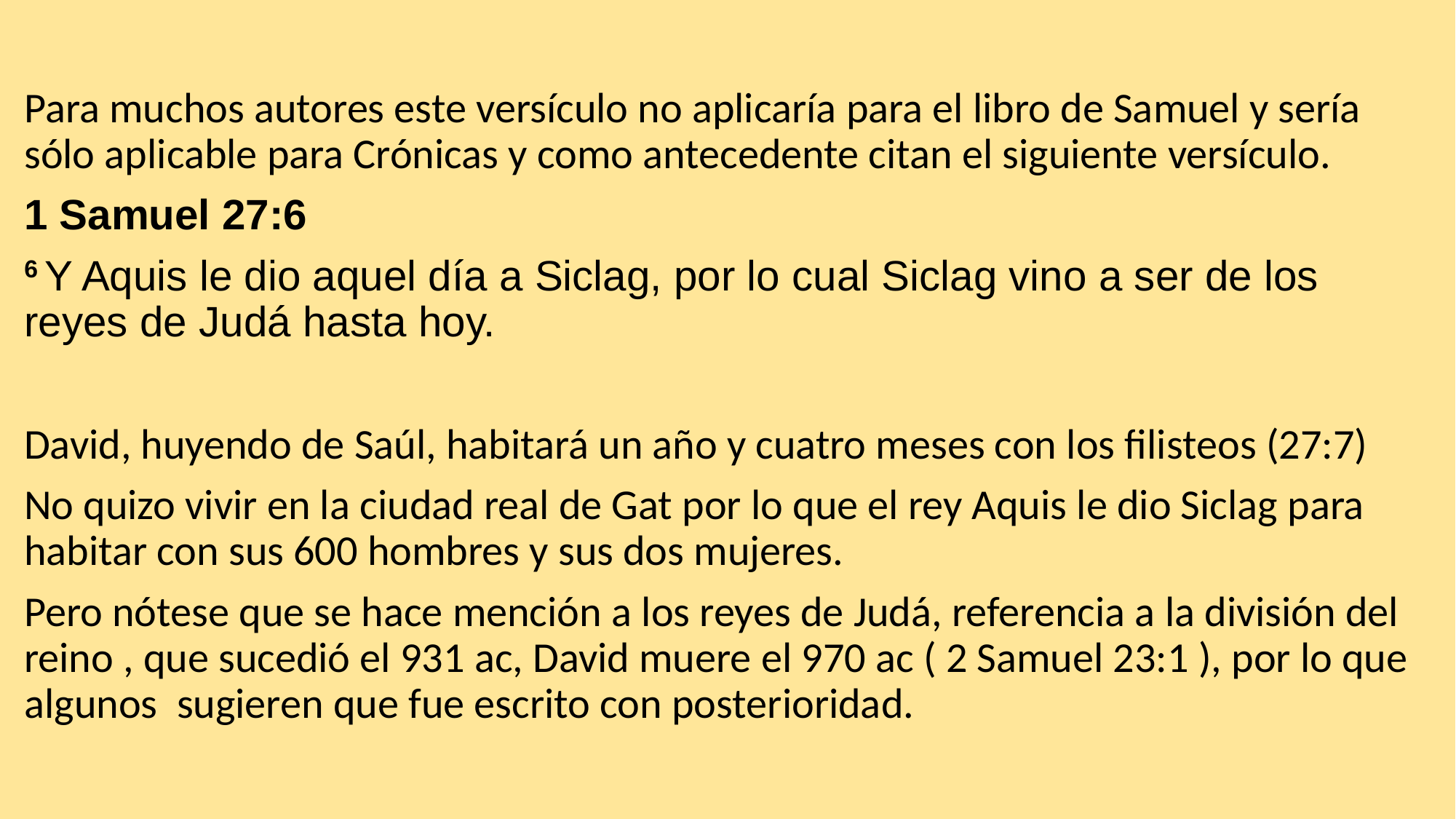

Para muchos autores este versículo no aplicaría para el libro de Samuel y sería sólo aplicable para Crónicas y como antecedente citan el siguiente versículo.
1 Samuel 27:6
6 Y Aquis le dio aquel día a Siclag, por lo cual Siclag vino a ser de los reyes de Judá hasta hoy.

David, huyendo de Saúl, habitará un año y cuatro meses con los filisteos (27:7)
No quizo vivir en la ciudad real de Gat por lo que el rey Aquis le dio Siclag para habitar con sus 600 hombres y sus dos mujeres.
Pero nótese que se hace mención a los reyes de Judá, referencia a la división del reino , que sucedió el 931 ac, David muere el 970 ac ( 2 Samuel 23:1 ), por lo que algunos  sugieren que fue escrito con posterioridad.